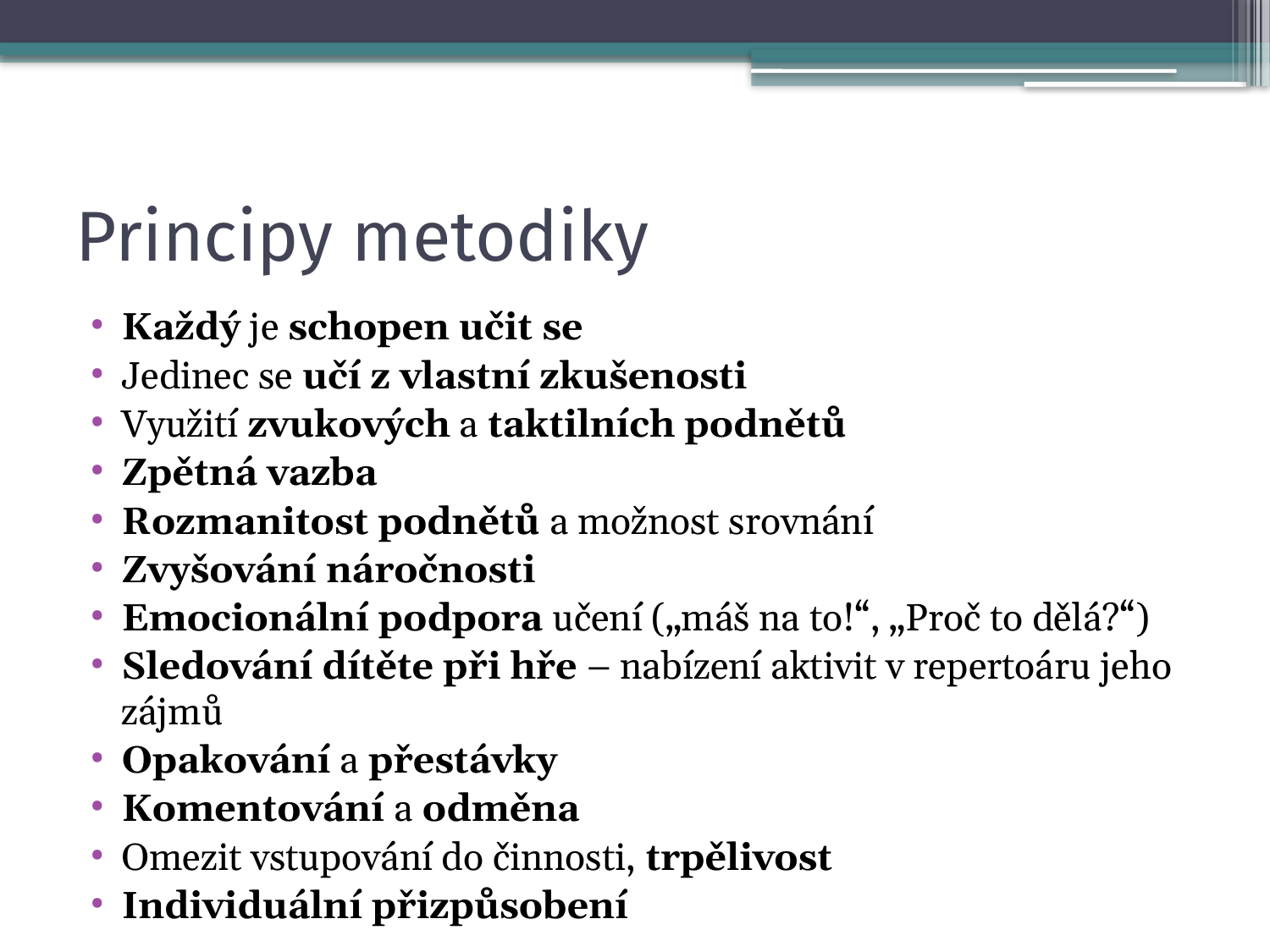

# Principy metodiky
Každý je schopen učit se
Jedinec se učí z vlastní zkušenosti
Využití zvukových a taktilních podnětů
Zpětná vazba
Rozmanitost podnětů a možnost srovnání
Zvyšování náročnosti
Emocionální podpora učení („máš na to!“, „Proč to dělá?“)
Sledování dítěte při hře – nabízení aktivit v repertoáru jeho zájmů
Opakování a přestávky
Komentování a odměna
Omezit vstupování do činnosti, trpělivost
Individuální přizpůsobení